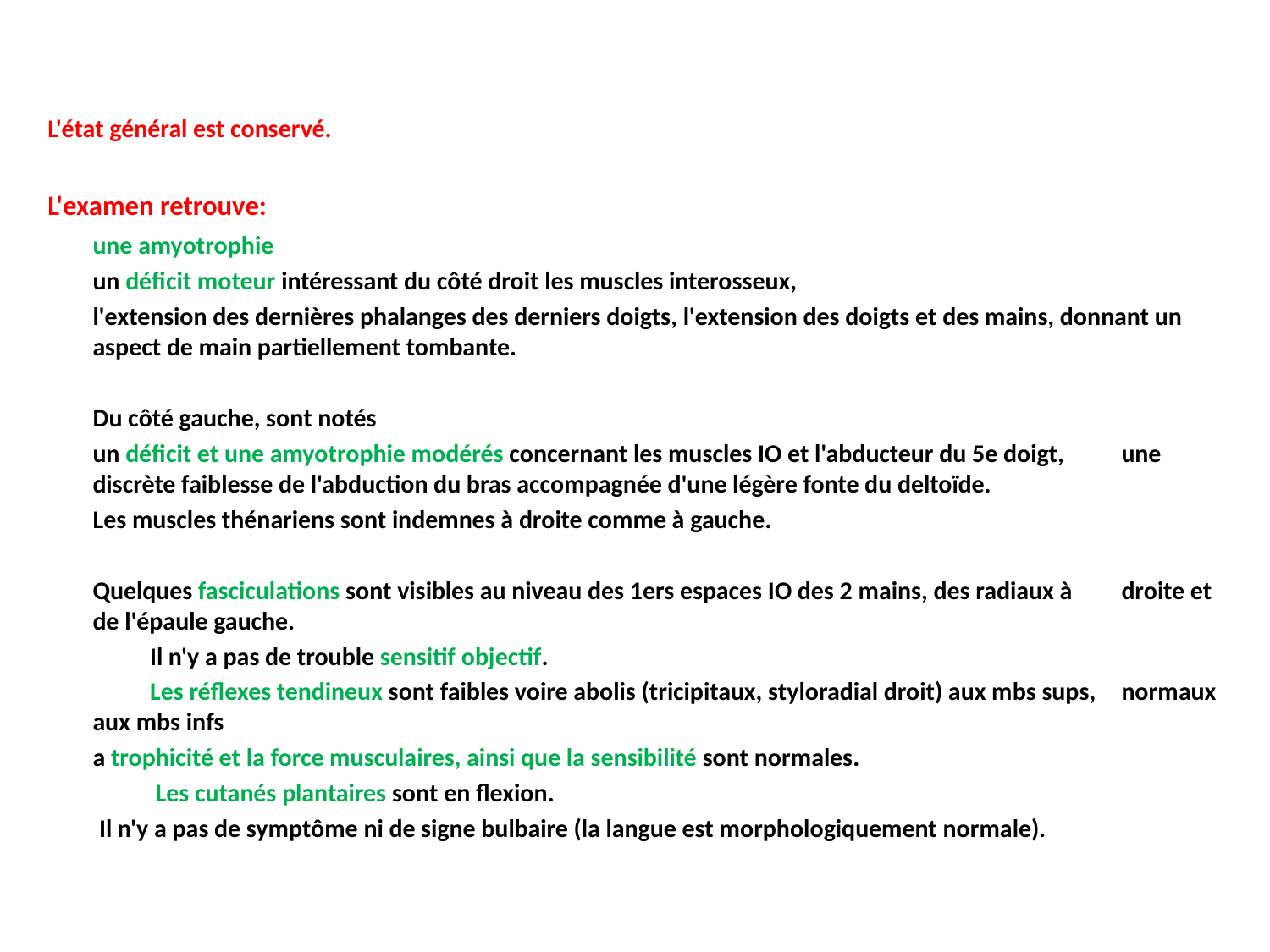

#
L'état général est conservé.

L'examen retrouve:
	une amyotrophie
	un déficit moteur intéressant du côté droit les muscles interosseux,
	l'extension des dernières phalanges des derniers doigts, l'extension des doigts et des mains, donnant un aspect de main partiellement tombante.

	Du côté gauche, sont notés
		un déficit et une amyotrophie modérés concernant les muscles IO et l'abducteur du 5e doigt, 	une discrète faiblesse de l'abduction du bras accompagnée d'une légère fonte du deltoïde.
		Les muscles thénariens sont indemnes à droite comme à gauche.

		Quelques fasciculations sont visibles au niveau des 1ers espaces IO des 2 mains, des radiaux à 	droite et de l'épaule gauche.
         	Il n'y a pas de trouble sensitif objectif.
      	   	Les réflexes tendineux sont faibles voire abolis (tricipitaux, styloradial droit) aux mbs sups, 	normaux aux mbs infs
		a trophicité et la force musculaires, ainsi que la sensibilité sont normales.
        	 Les cutanés plantaires sont en flexion.
         Il n'y a pas de symptôme ni de signe bulbaire (la langue est morphologiquement normale).